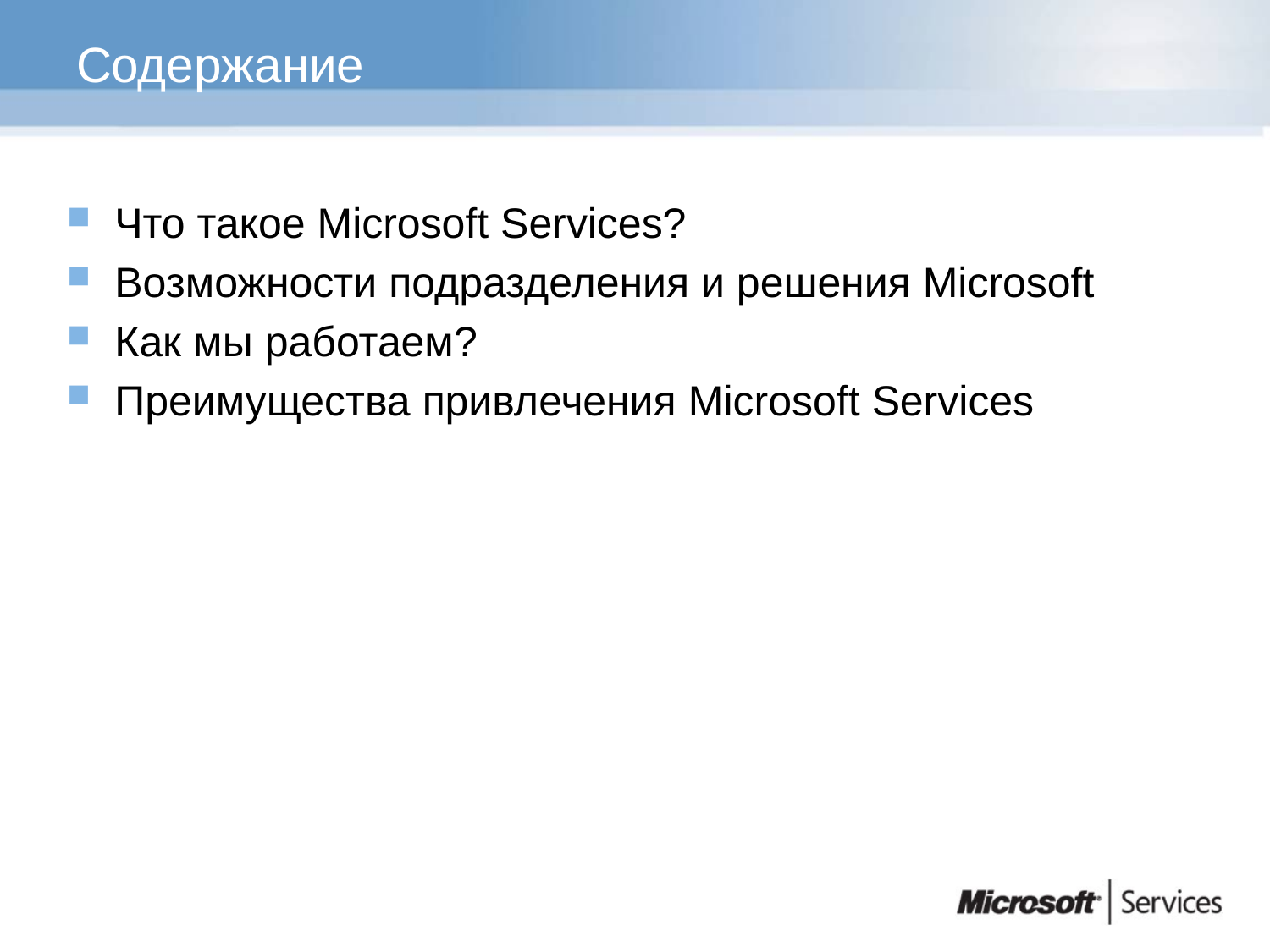

# Содержание
Что такое Microsoft Services?
Возможности подразделения и решения Microsoft
Как мы работаем?
Преимущества привлечения Microsoft Services